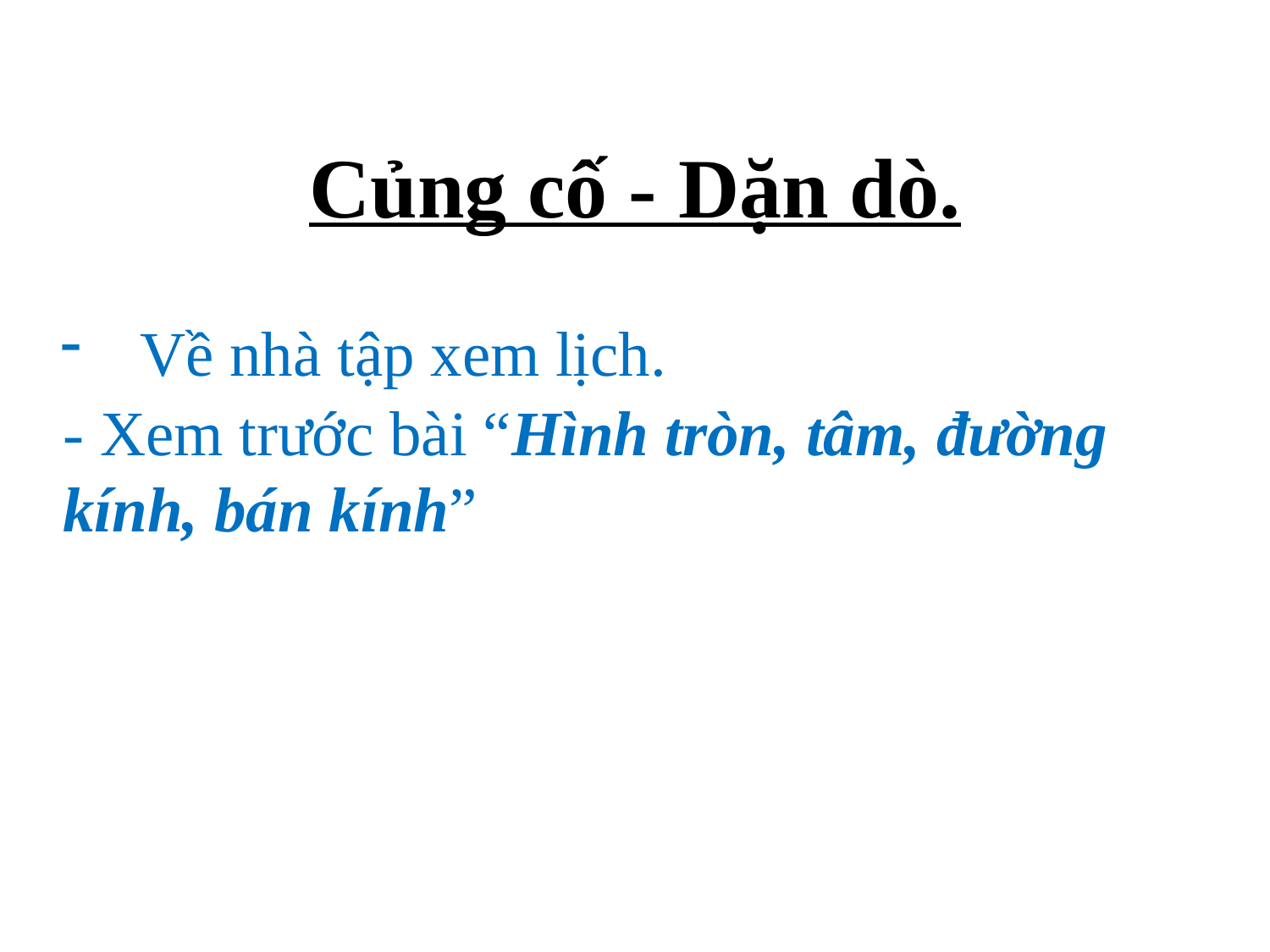

Củng cố - Dặn dò.
Về nhà tập xem lịch.
- Xem trước bài “Hình tròn, tâm, đường kính, bán kính”